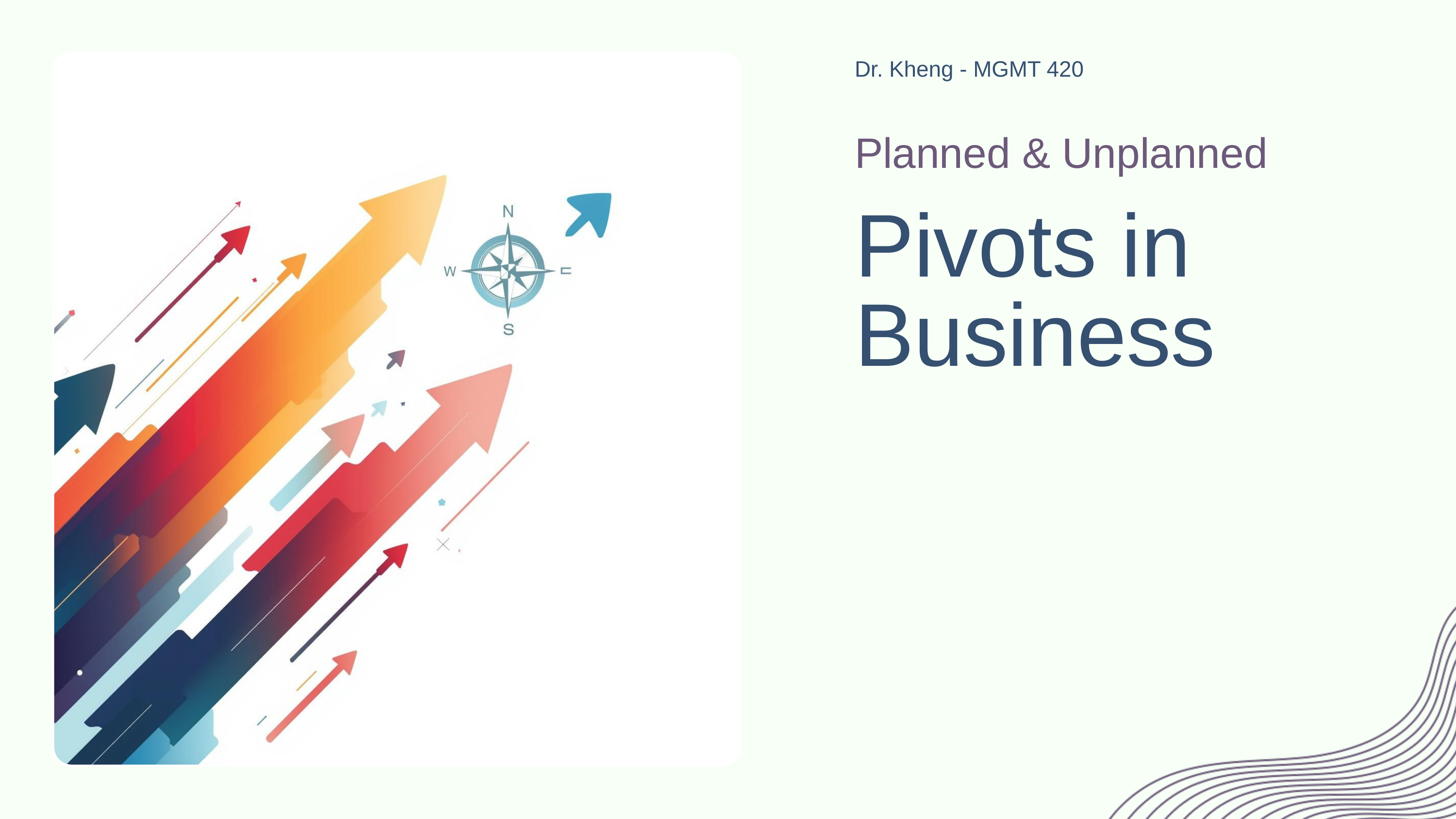

Dr. Kheng - MGMT 420
Planned & Unplanned
Pivots in Business